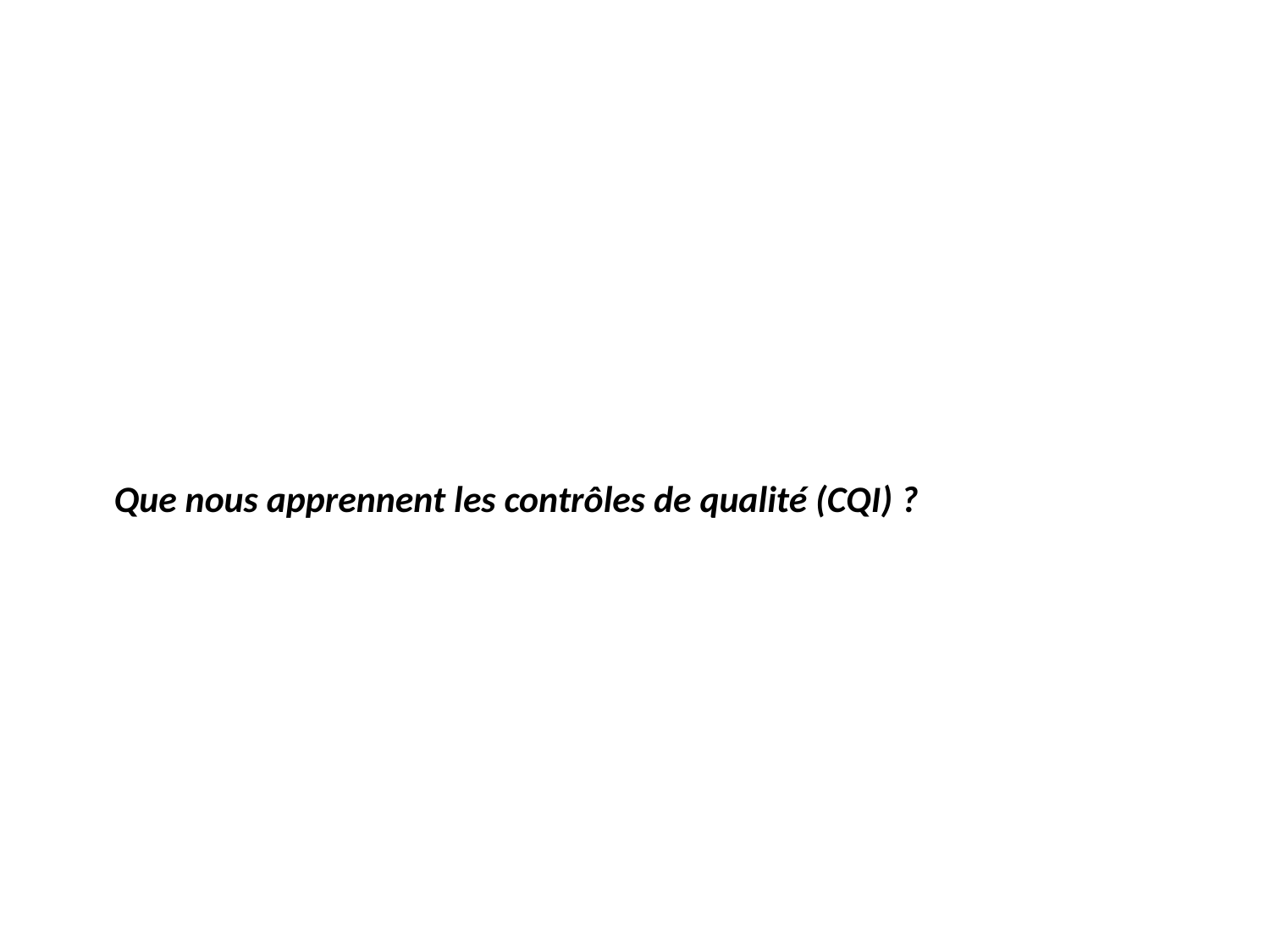

Que nous apprennent les contrôles de qualité (CQI) ?